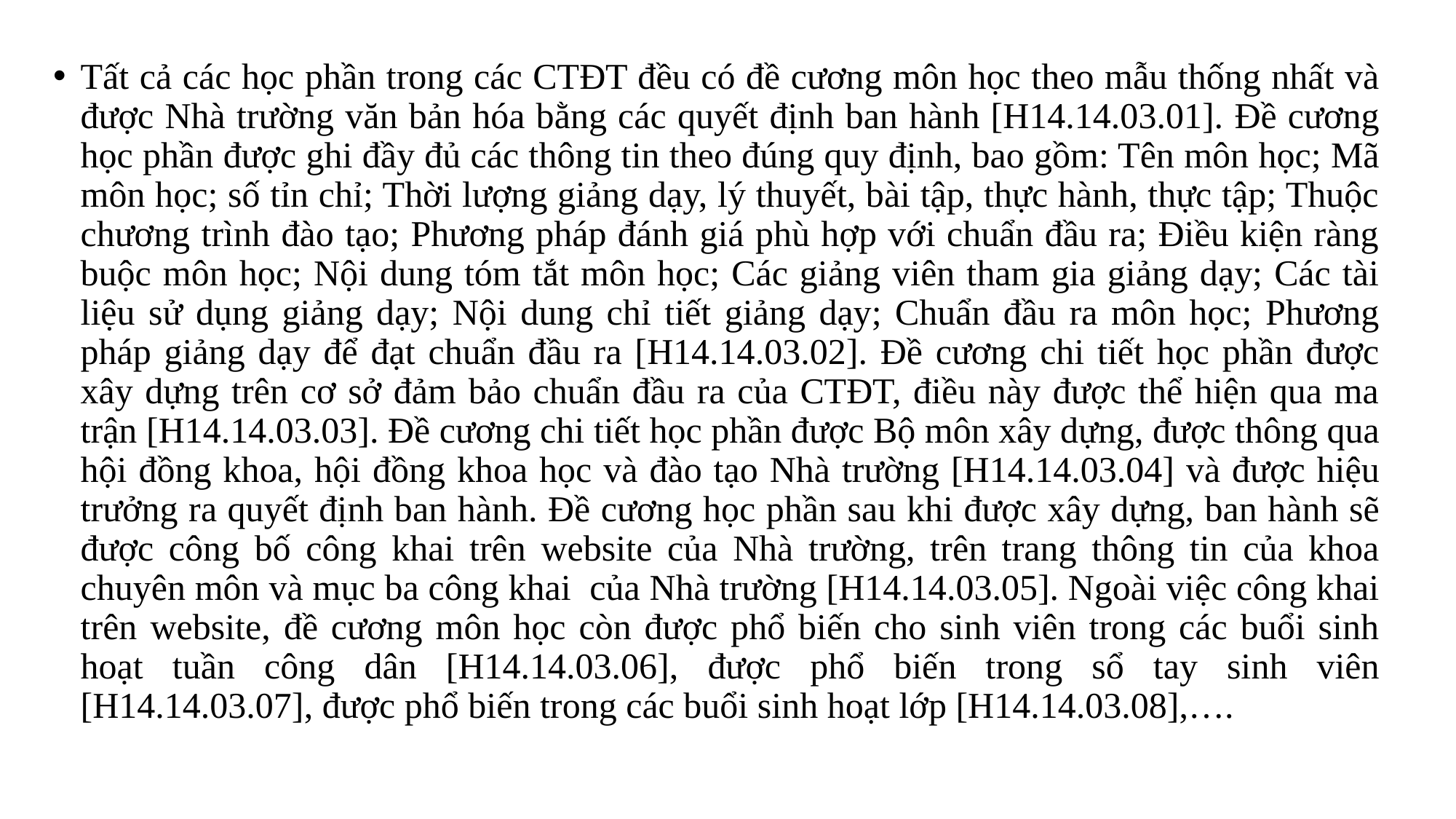

Tất cả các học phần trong các CTĐT đều có đề cương môn học theo mẫu thống nhất và được Nhà trường văn bản hóa bằng các quyết định ban hành [H14.14.03.01]. Đề cương học phần được ghi đầy đủ các thông tin theo đúng quy định, bao gồm: Tên môn học; Mã môn học; số tỉn chỉ; Thời lượng giảng dạy, lý thuyết, bài tập, thực hành, thực tập; Thuộc chương trình đào tạo; Phương pháp đánh giá phù hợp với chuẩn đầu ra; Điều kiện ràng buộc môn học; Nội dung tóm tắt môn học; Các giảng viên tham gia giảng dạy; Các tài liệu sử dụng giảng dạy; Nội dung chỉ tiết giảng dạy; Chuẩn đầu ra môn học; Phương pháp giảng dạy để đạt chuẩn đầu ra [H14.14.03.02]. Đề cương chi tiết học phần được xây dựng trên cơ sở đảm bảo chuẩn đầu ra của CTĐT, điều này được thể hiện qua ma trận [H14.14.03.03]. Đề cương chi tiết học phần được Bộ môn xây dựng, được thông qua hội đồng khoa, hội đồng khoa học và đào tạo Nhà trường [H14.14.03.04] và được hiệu trưởng ra quyết định ban hành. Đề cương học phần sau khi được xây dựng, ban hành sẽ được công bố công khai trên website của Nhà trường, trên trang thông tin của khoa chuyên môn và mục ba công khai  của Nhà trường [H14.14.03.05]. Ngoài việc công khai trên website, đề cương môn học còn được phổ biến cho sinh viên trong các buổi sinh hoạt tuần công dân [H14.14.03.06], được phổ biến trong sổ tay sinh viên [H14.14.03.07], được phổ biến trong các buổi sinh hoạt lớp [H14.14.03.08],….